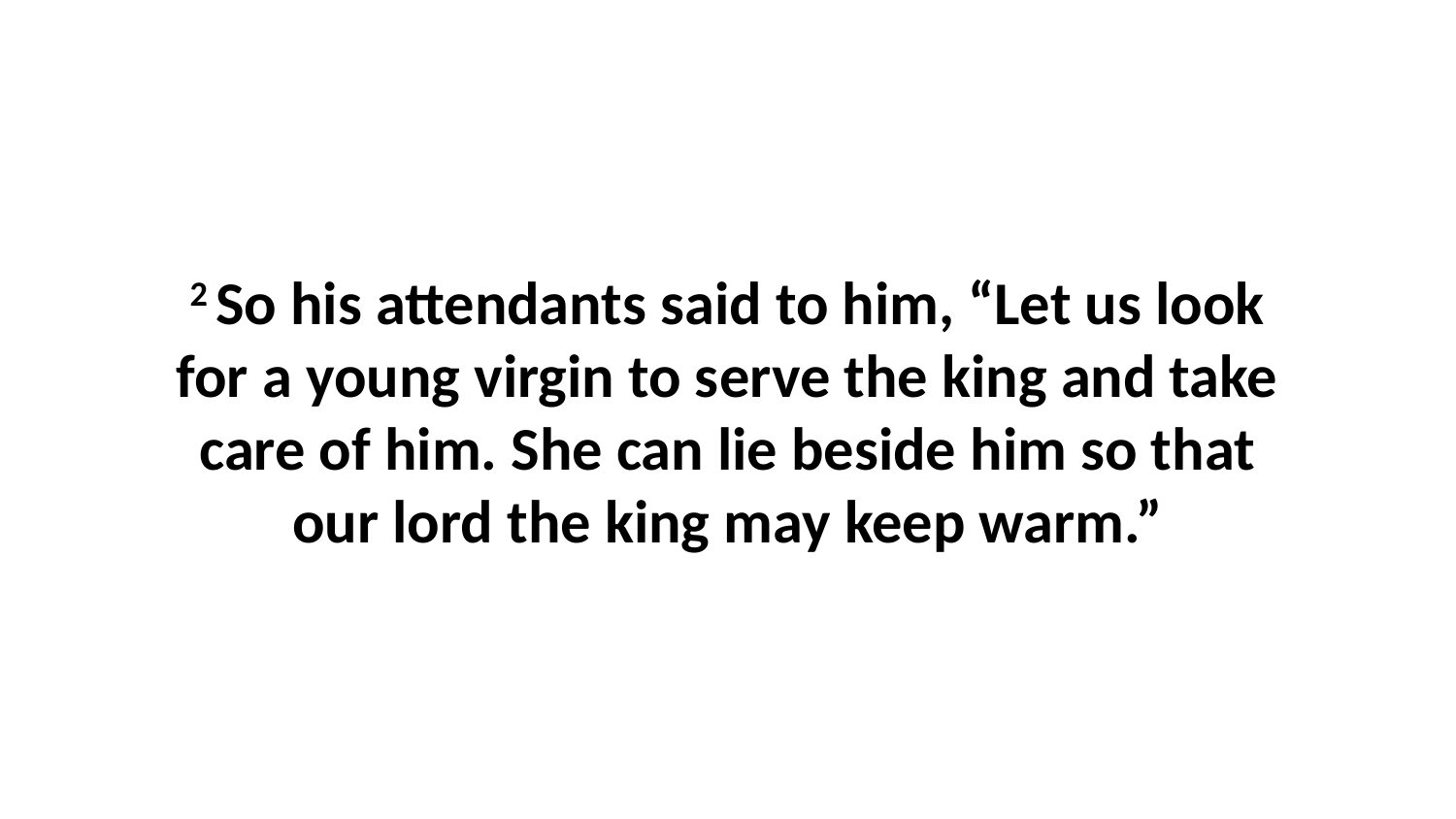

2 So his attendants said to him, “Let us look for a young virgin to serve the king and take care of him. She can lie beside him so that our lord the king may keep warm.”